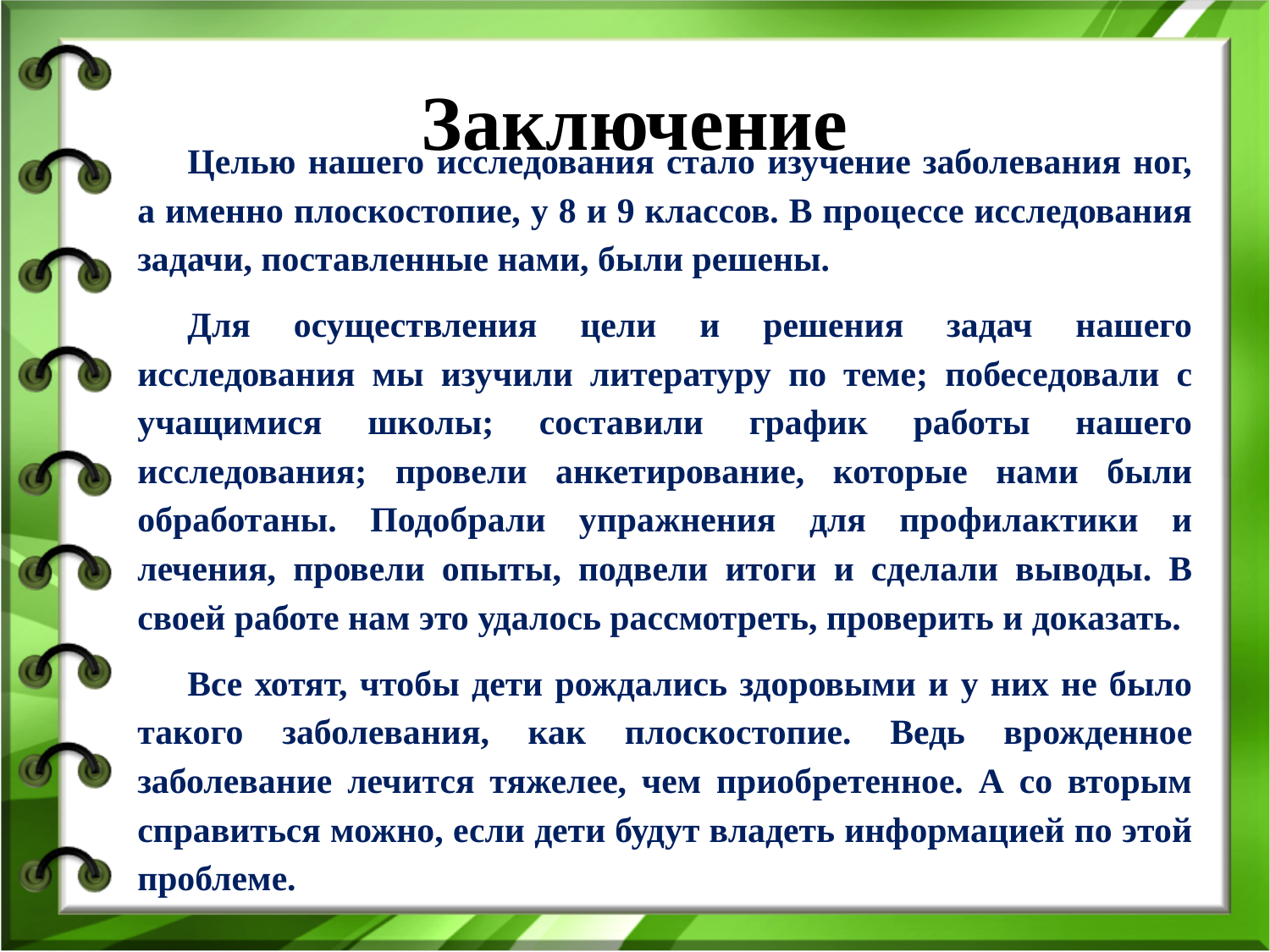

# Заключение
Целью нашего исследования стало изучение заболевания ног, а именно плоскостопие, у 8 и 9 классов. В процессе исследования задачи, поставленные нами, были решены.
Для осуществления цели и решения задач нашего исследования мы изучили литературу по теме; побеседовали с учащимися школы; составили график работы нашего исследования; провели анкетирование, которые нами были обработаны. Подобрали упражнения для профилактики и лечения, провели опыты, подвели итоги и сделали выводы. В своей работе нам это удалось рассмотреть, проверить и доказать.
Все хотят, чтобы дети рождались здоровыми и у них не было такого заболевания, как плоскостопие. Ведь врожденное заболевание лечится тяжелее, чем приобретенное. А со вторым справиться можно, если дети будут владеть информацией по этой проблеме.